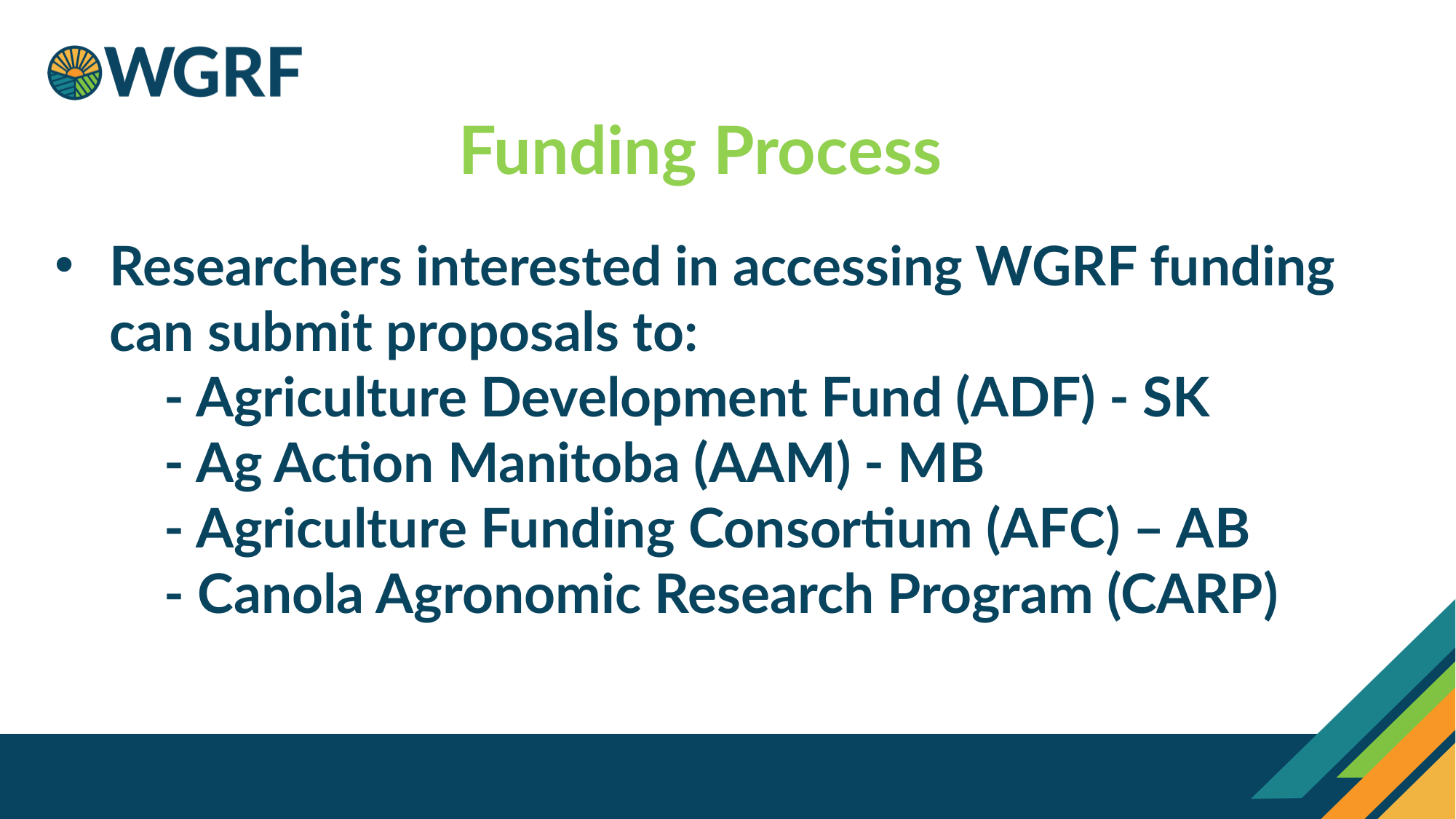

Funding Process
Researchers interested in accessing WGRF funding can submit proposals to:
	- Agriculture Development Fund (ADF) - SK
	- Ag Action Manitoba (AAM) - MB
	- Agriculture Funding Consortium (AFC) – AB
	- Canola Agronomic Research Program (CARP)